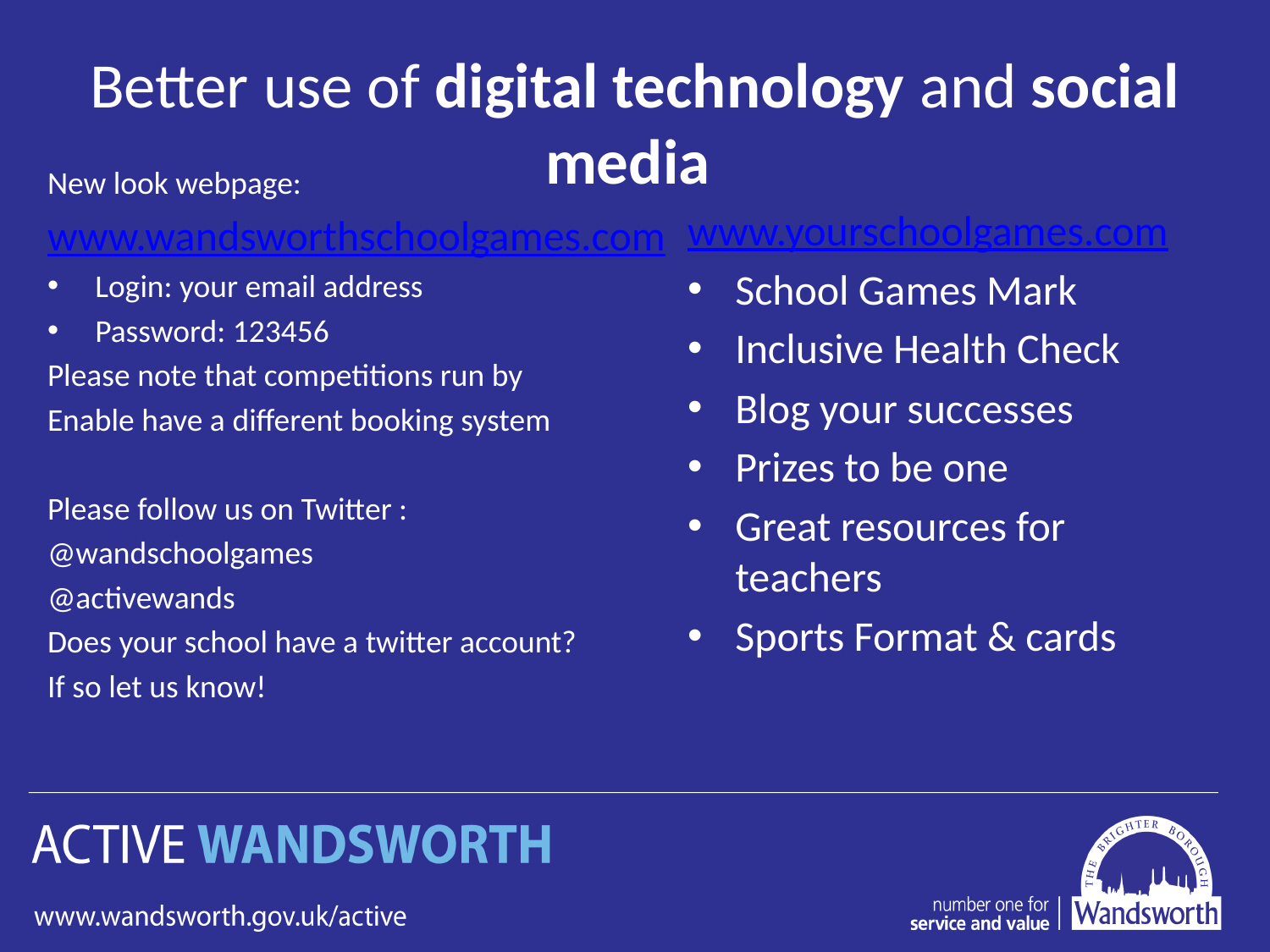

# Better use of digital technology and social media
New look webpage:
www.wandsworthschoolgames.com
Login: your email address
Password: 123456
Please note that competitions run by
Enable have a different booking system

Please follow us on Twitter :
@wandschoolgames
@activewands
Does your school have a twitter account?
If so let us know!
www.yourschoolgames.com
School Games Mark
Inclusive Health Check
Blog your successes
Prizes to be one
Great resources for teachers
Sports Format & cards